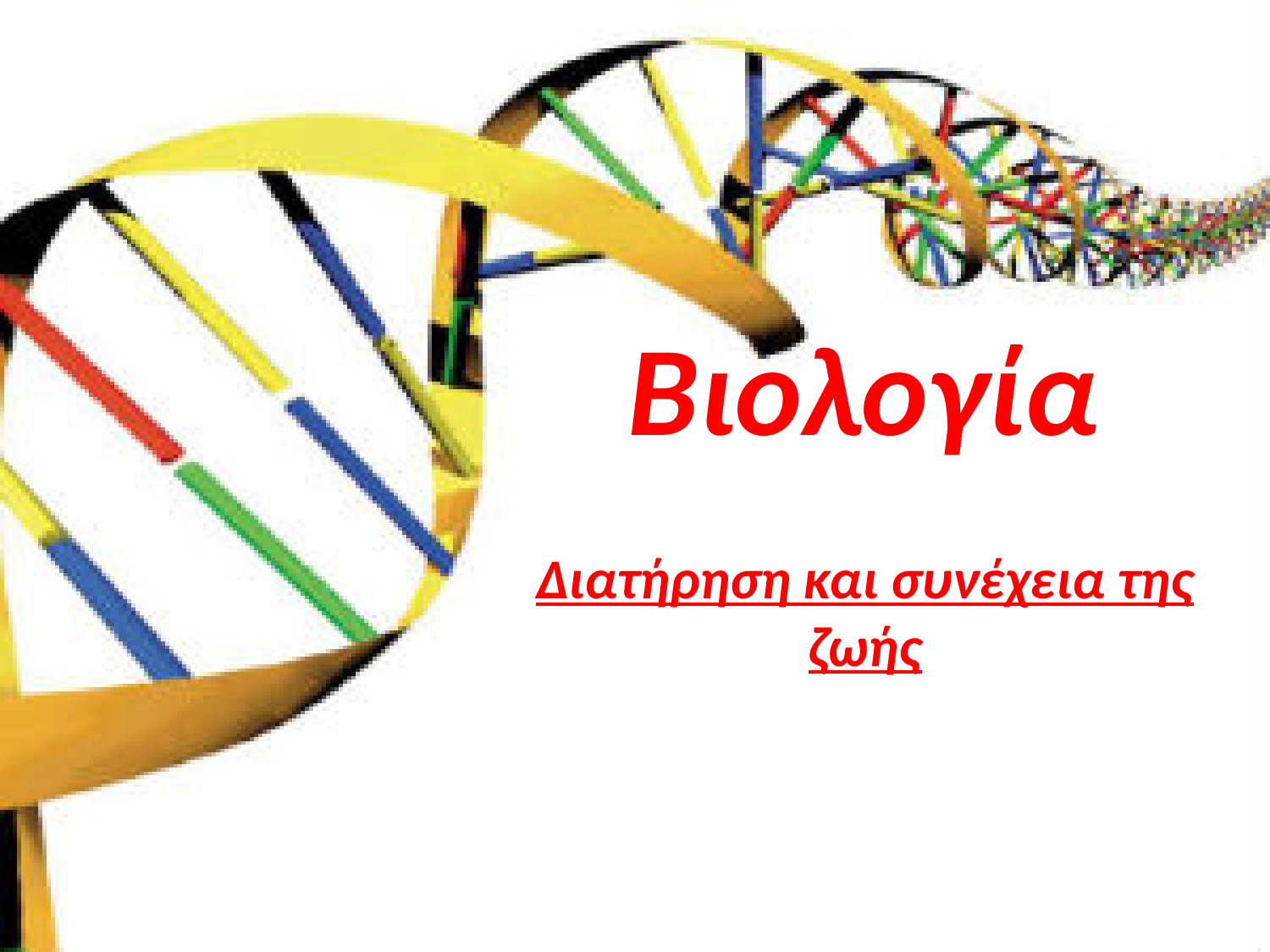

# Βιολογία
Διατήρηση και συνέχεια της ζωής